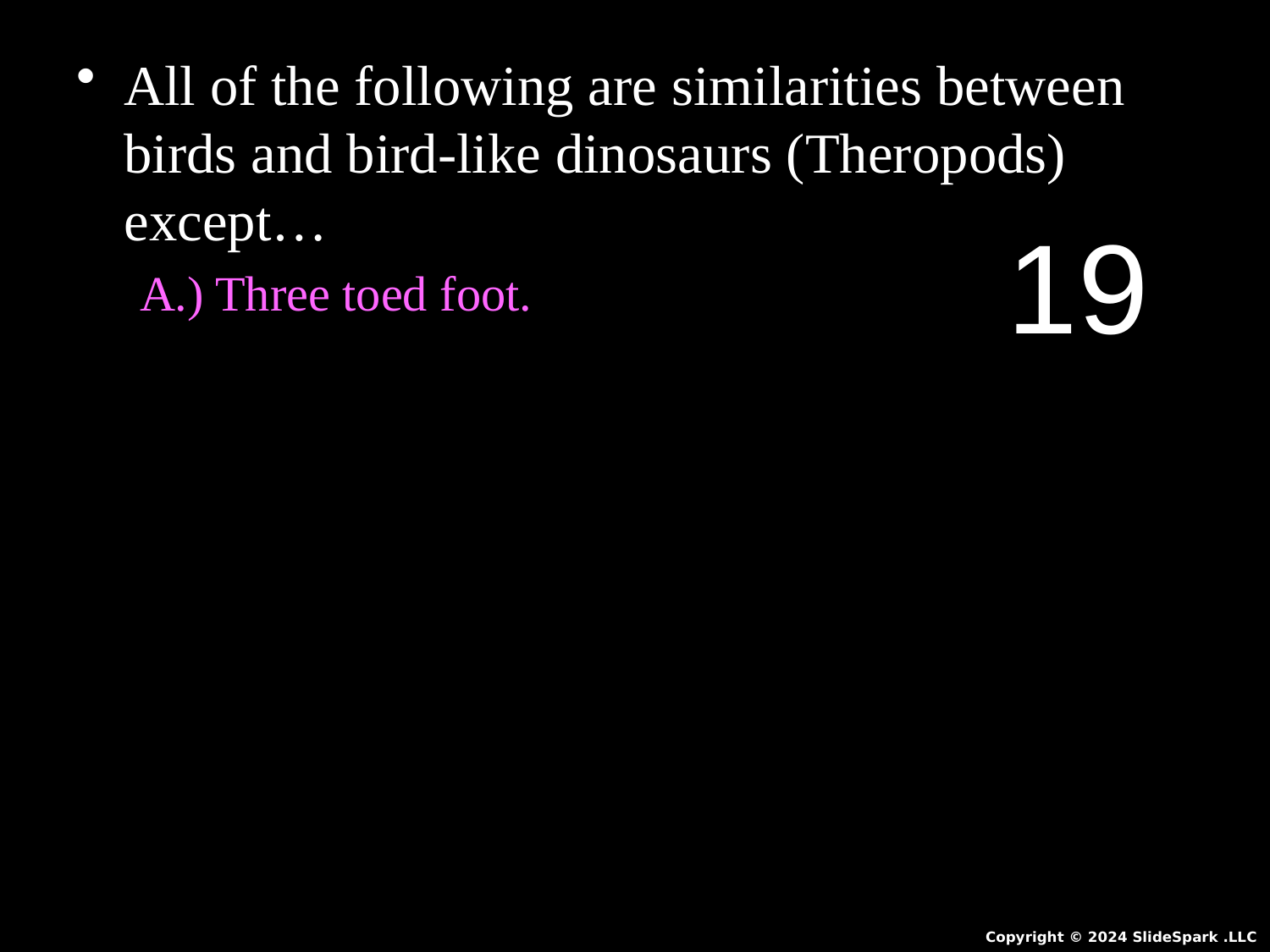

All of the following are similarities between birds and bird-like dinosaurs (Theropods) except…
A.) Three toed foot.
19
Copyright © 2024 SlideSpark .LLC